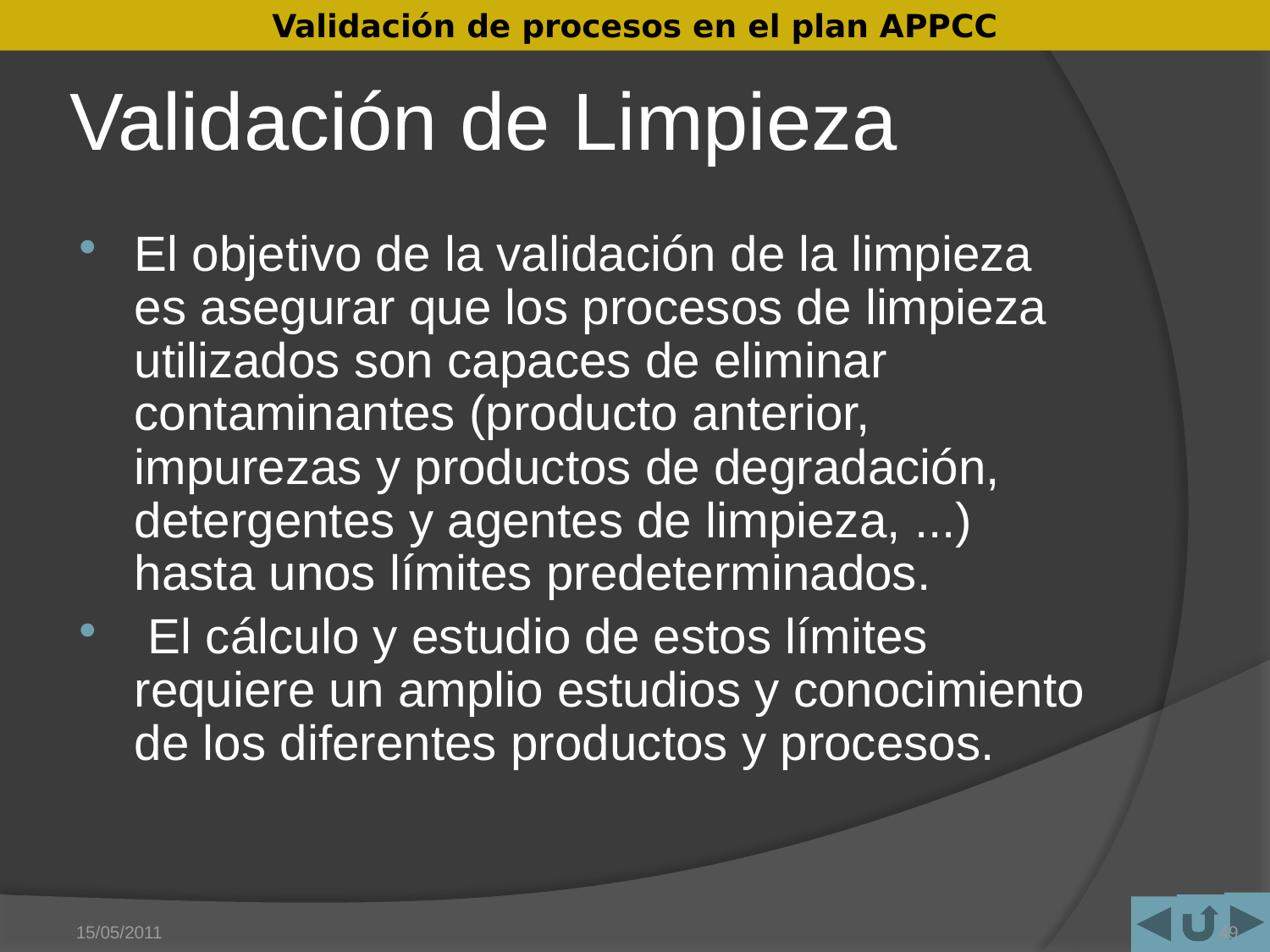

# Validación de Limpieza
El objetivo de la validación de la limpieza es asegurar que los procesos de limpieza utilizados son capaces de eliminar contaminantes (producto anterior, impurezas y productos de degradación, detergentes y agentes de limpieza, ...) hasta unos límites predeterminados.
 El cálculo y estudio de estos límites requiere un amplio estudios y conocimiento de los diferentes productos y procesos.
15/05/2011
49